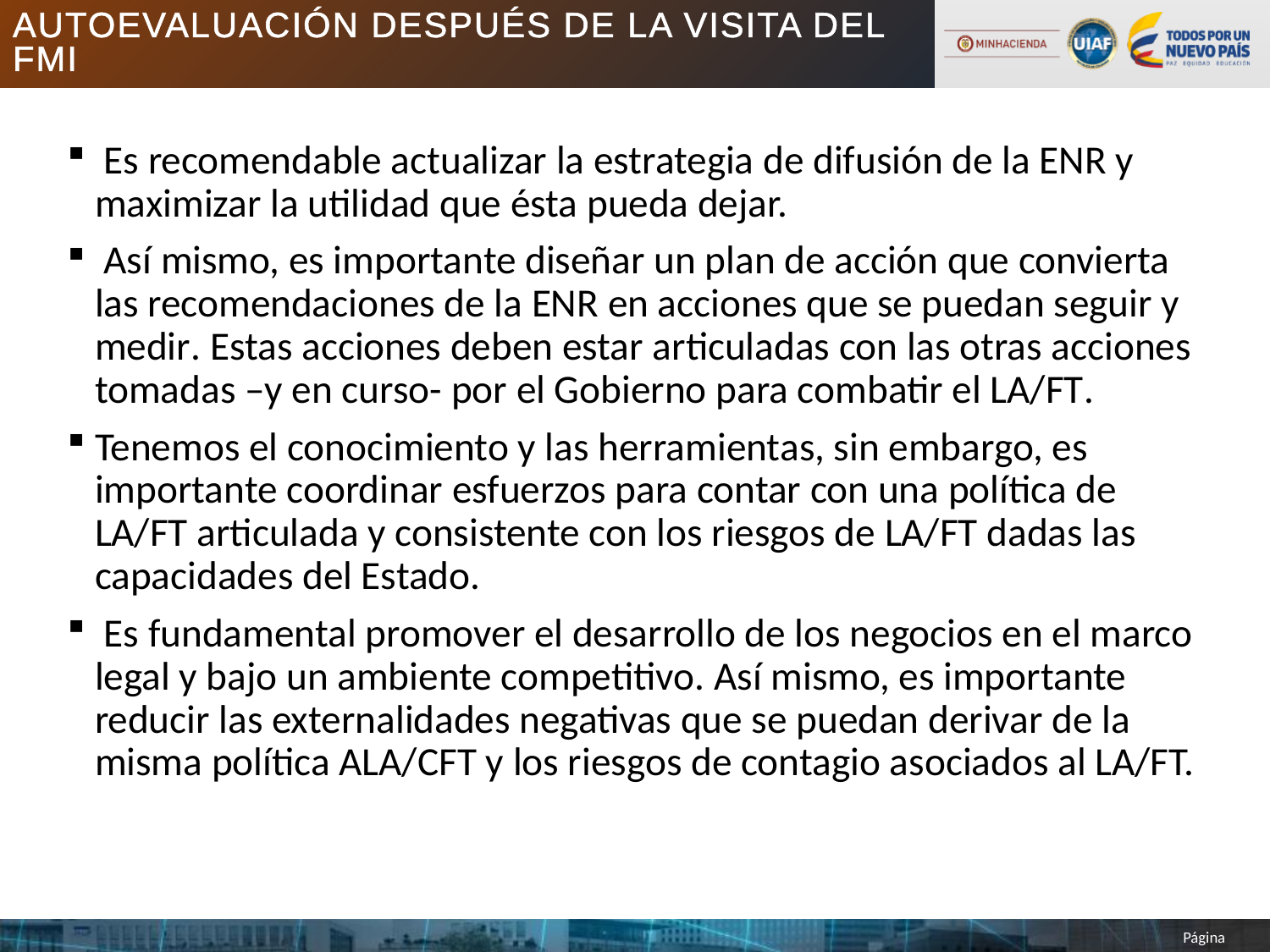

# AUTOEVALUACIÓN DESPUÉS DE LA VISITA DEL FMI
 Es recomendable actualizar la estrategia de difusión de la ENR y maximizar la utilidad que ésta pueda dejar.
 Así mismo, es importante diseñar un plan de acción que convierta las recomendaciones de la ENR en acciones que se puedan seguir y medir. Estas acciones deben estar articuladas con las otras acciones tomadas –y en curso- por el Gobierno para combatir el LA/FT.
Tenemos el conocimiento y las herramientas, sin embargo, es importante coordinar esfuerzos para contar con una política de LA/FT articulada y consistente con los riesgos de LA/FT dadas las capacidades del Estado.
 Es fundamental promover el desarrollo de los negocios en el marco legal y bajo un ambiente competitivo. Así mismo, es importante reducir las externalidades negativas que se puedan derivar de la misma política ALA/CFT y los riesgos de contagio asociados al LA/FT.
23
Página